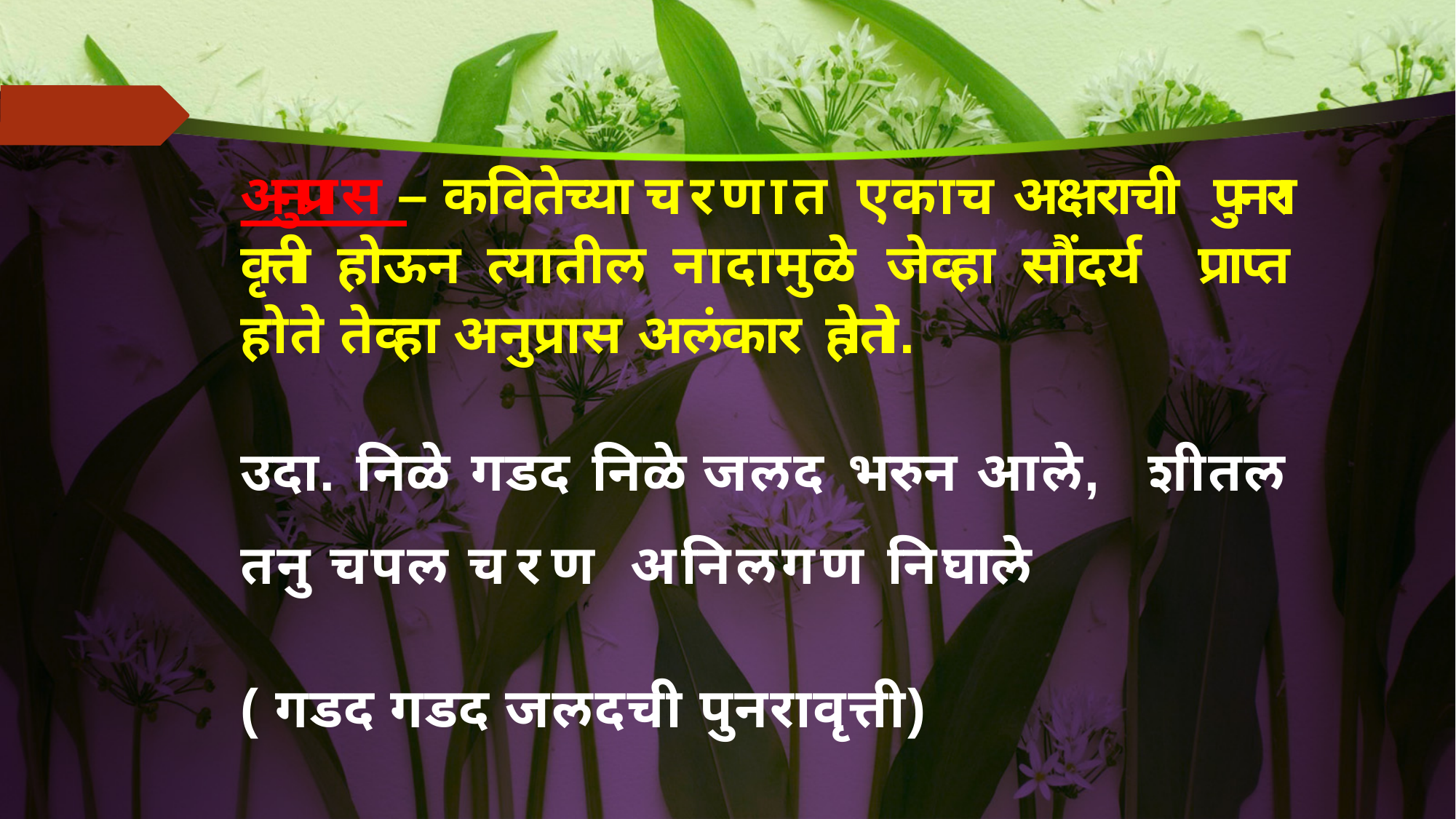

अनुप्रा स – कवितेच्या चरणात एकाच अक्षराची   पुन रा वृत्ती होऊन त्यातील नादामुळे जेव्हा सौंदर्य  प्राप्त होते तेव्हा अनुप्रास अलंकार हो  तो.
उदा. निळे गडद निळे जलद भरुन आले,  शीतल तनु चपल चरण अनिलगण निघाले
( गडद गडद जलदची पुनरावृत्ती)